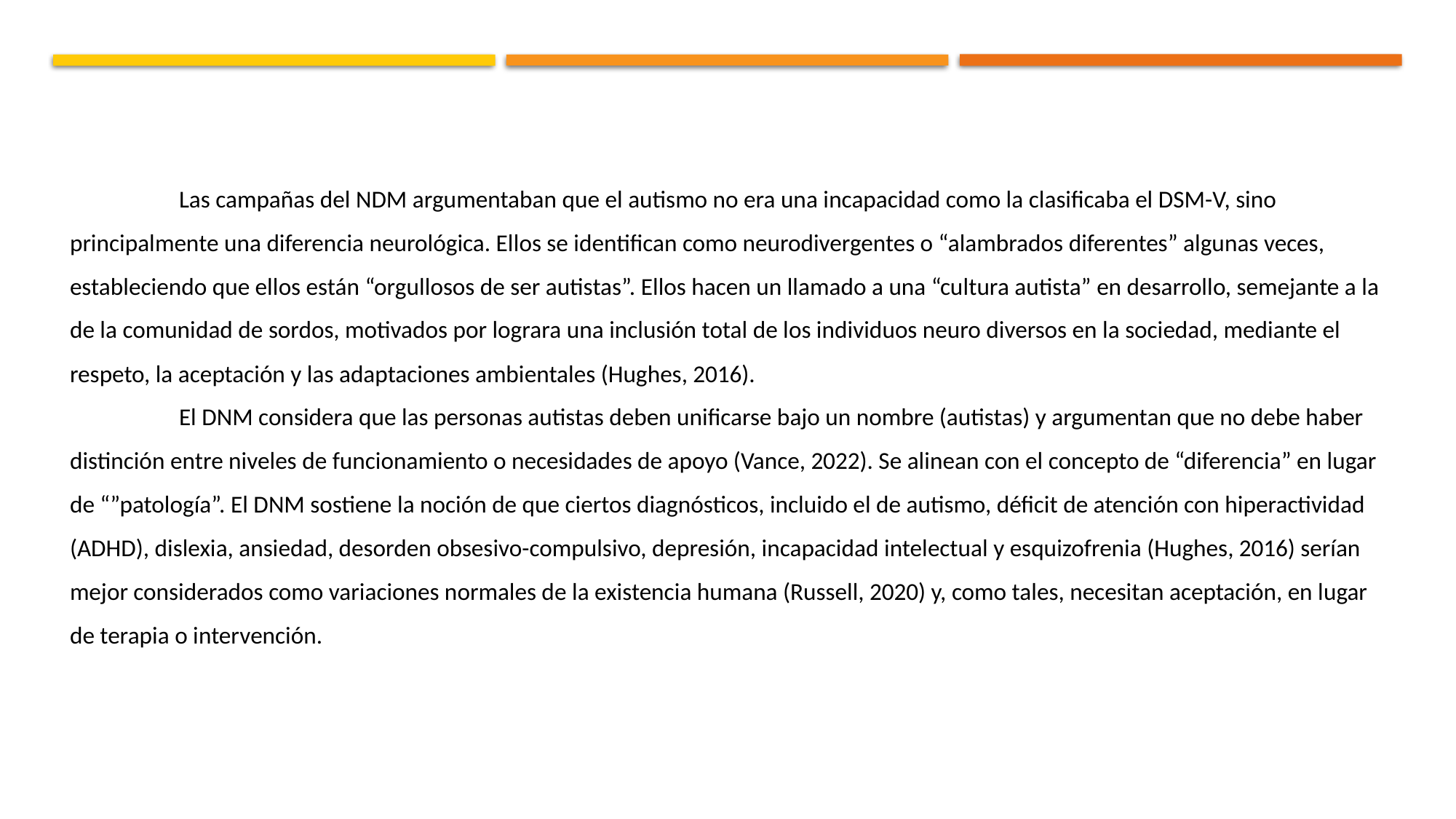

Las campañas del NDM argumentaban que el autismo no era una incapacidad como la clasificaba el DSM-V, sino principalmente una diferencia neurológica. Ellos se identifican como neurodivergentes o “alambrados diferentes” algunas veces, estableciendo que ellos están “orgullosos de ser autistas”. Ellos hacen un llamado a una “cultura autista” en desarrollo, semejante a la de la comunidad de sordos, motivados por lograra una inclusión total de los individuos neuro diversos en la sociedad, mediante el respeto, la aceptación y las adaptaciones ambientales (Hughes, 2016).
	El DNM considera que las personas autistas deben unificarse bajo un nombre (autistas) y argumentan que no debe haber distinción entre niveles de funcionamiento o necesidades de apoyo (Vance, 2022). Se alinean con el concepto de “diferencia” en lugar de “”patología”. El DNM sostiene la noción de que ciertos diagnósticos, incluido el de autismo, déficit de atención con hiperactividad (ADHD), dislexia, ansiedad, desorden obsesivo-compulsivo, depresión, incapacidad intelectual y esquizofrenia (Hughes, 2016) serían mejor considerados como variaciones normales de la existencia humana (Russell, 2020) y, como tales, necesitan aceptación, en lugar de terapia o intervención.